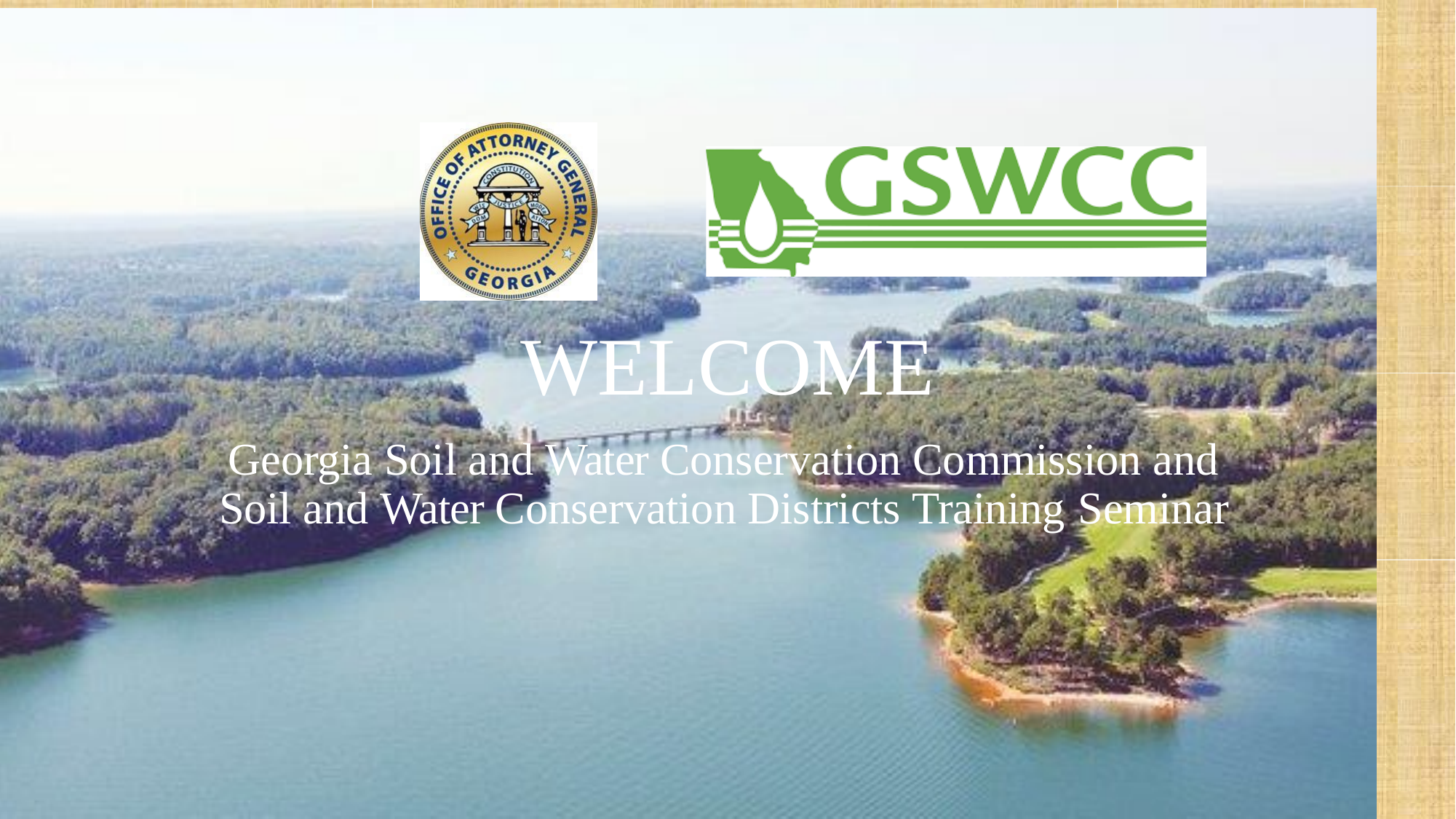

WELCOME
Georgia Soil and Water Conservation Commission and  Soil and Water Conservation Districts Training Seminar